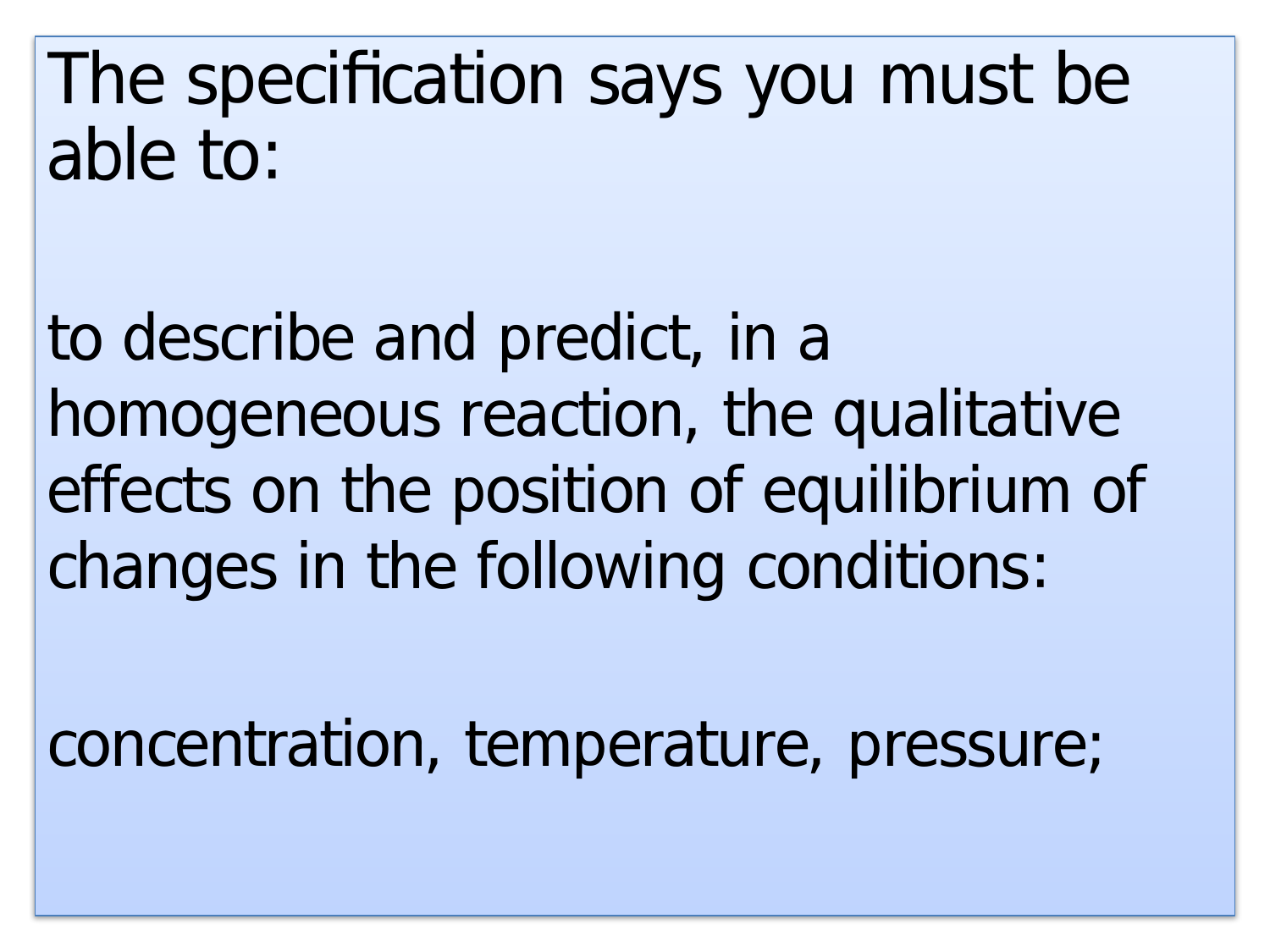

The specification says you must be able to:

to describe and predict, in a homogeneous reaction, the qualitative effects on the position of equilibrium of changes in the following conditions:

concentration, temperature, pressure;
#